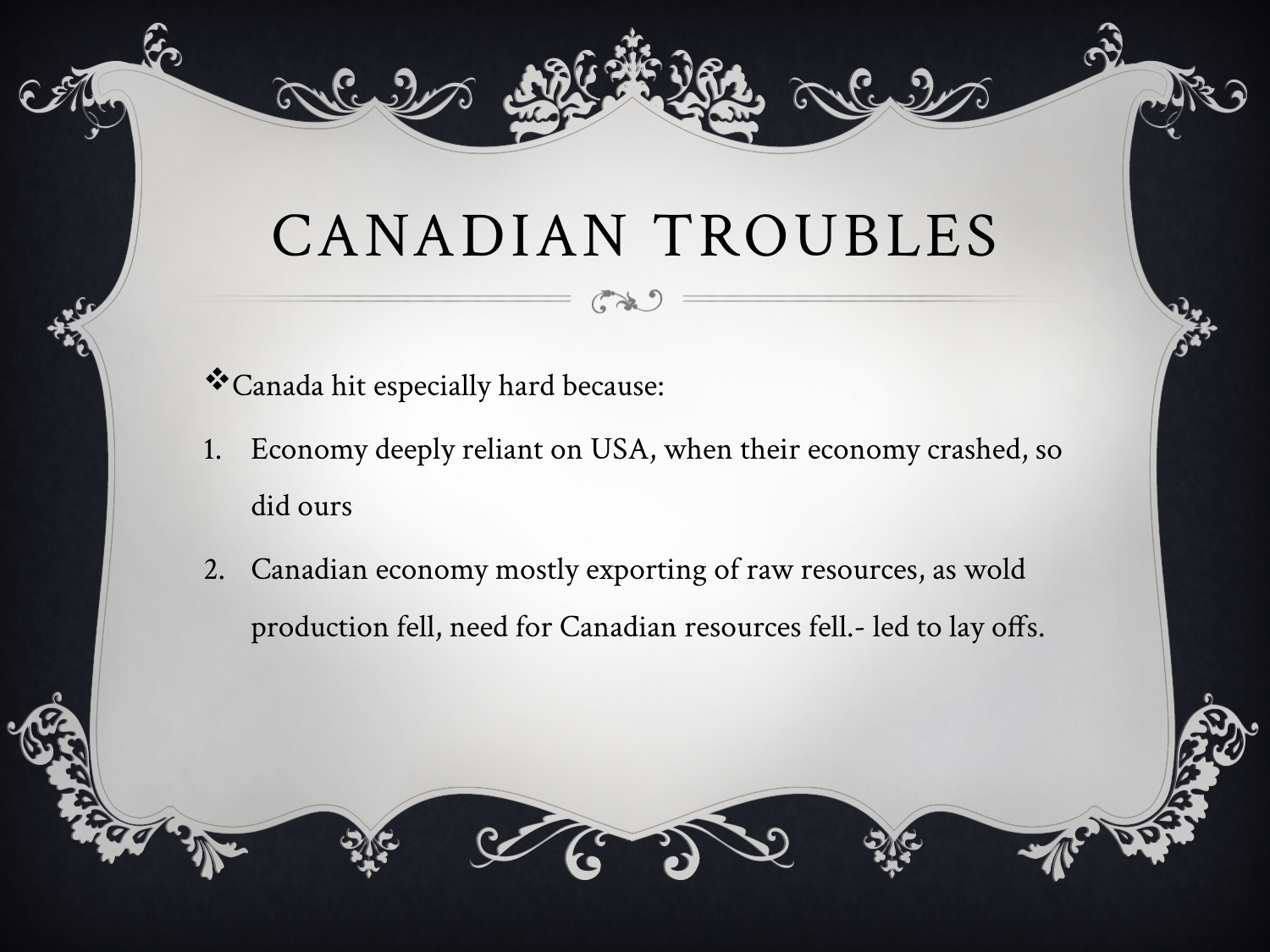

# Canadian troubles
Canada hit especially hard because:
Economy deeply reliant on USA, when their economy crashed, so did ours
Canadian economy mostly exporting of raw resources, as wold production fell, need for Canadian resources fell.- led to lay offs.